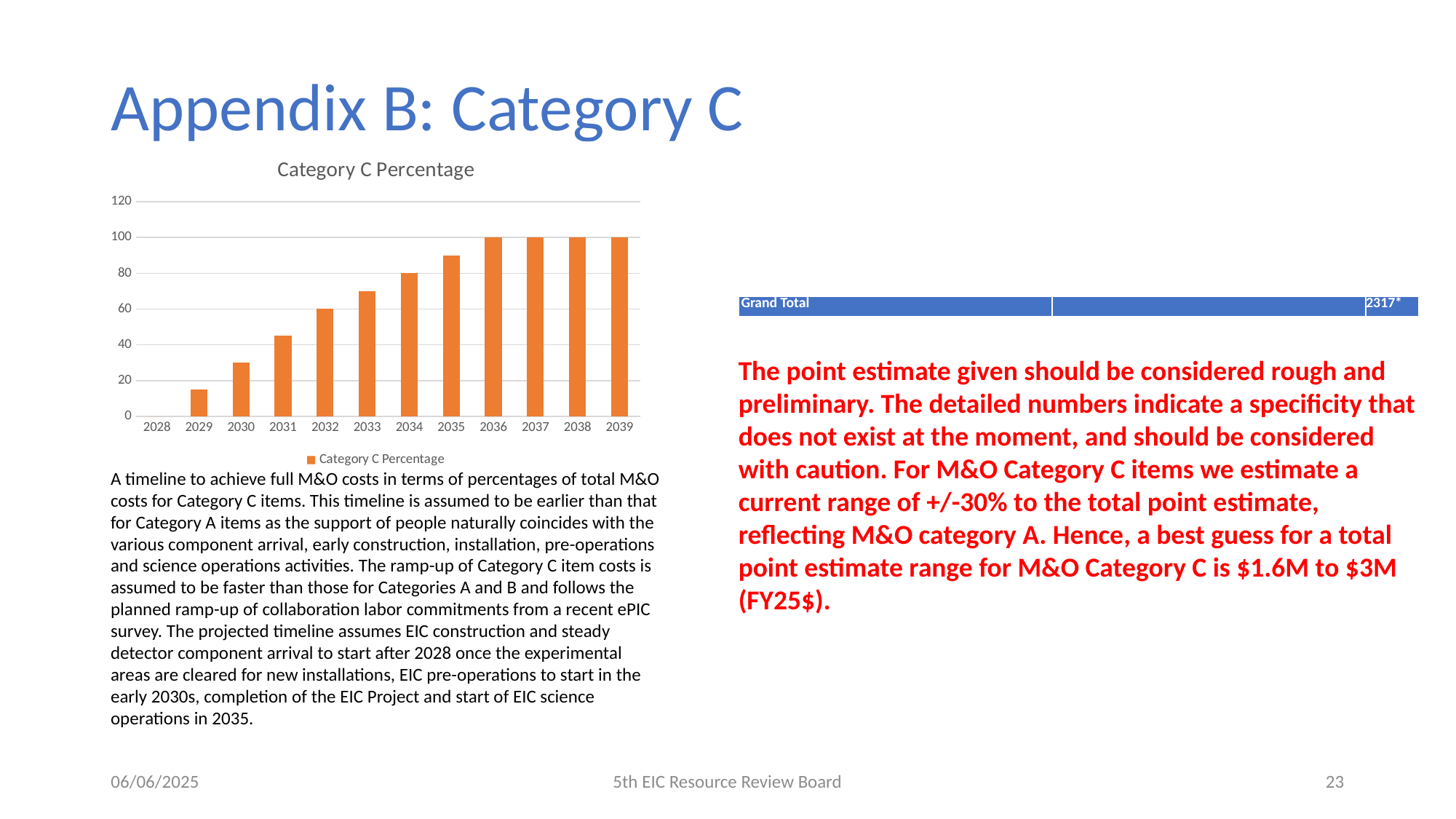

# Appendix B: Category C

### Chart:

| Category | Category C Percentage |
|---|---|
| 2028 | 0.0 |
| 2029 | 15.0 |
| 2030 | 30.0 |
| 2031 | 45.0 |
| 2032 | 60.0 |
| 2033 | 70.0 |
| 2034 | 80.0 |
| 2035 | 90.0 |
| 2036 | 100.0 |
| 2037 | 100.0 |
| 2038 | 100.0 |
| 2039 | 100.0 |
| Grand Total |  | 2317\* |
| --- | --- | --- |
The point estimate given should be considered rough and preliminary. The detailed numbers indicate a specificity that does not exist at the moment, and should be considered with caution. For M&O Category C items we estimate a current range of +/-30% to the total point estimate, reflecting M&O category A. Hence, a best guess for a total point estimate range for M&O Category C is $1.6M to $3M (FY25$).
A timeline to achieve full M&O costs in terms of percentages of total M&O costs for Category C items. This timeline is assumed to be earlier than that for Category A items as the support of people naturally coincides with the various component arrival, early construction, installation, pre-operations and science operations activities. The ramp-up of Category C item costs is assumed to be faster than those for Categories A and B and follows the planned ramp-up of collaboration labor commitments from a recent ePIC survey. The projected timeline assumes EIC construction and steady detector component arrival to start after 2028 once the experimental areas are cleared for new installations, EIC pre-operations to start in the early 2030s, completion of the EIC Project and start of EIC science operations in 2035.

06/06/2025
5th EIC Resource Review Board
23